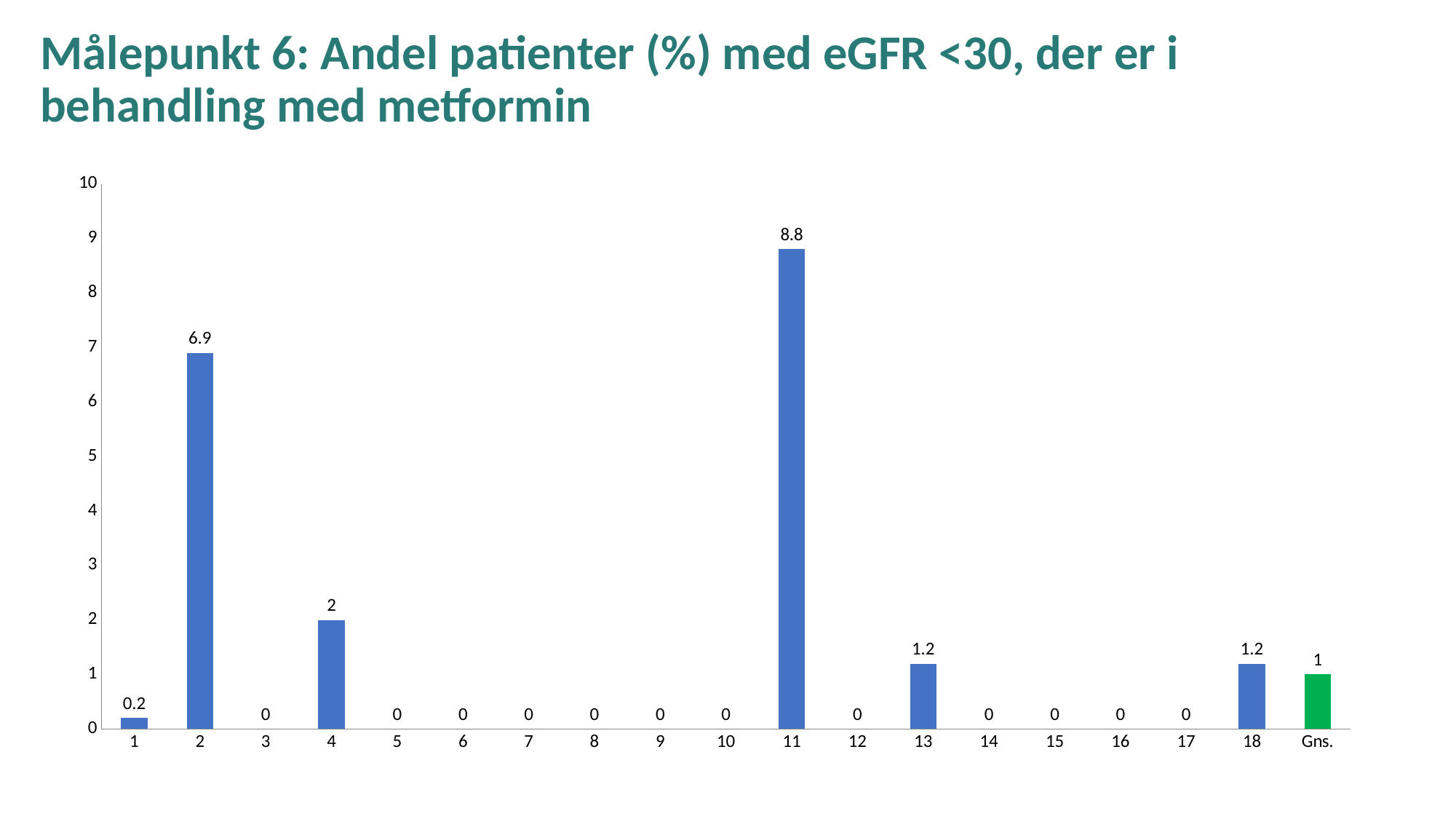

# Målepunkt 6: Andel patienter (%) med eGFR <30, der er i behandling med metformin

### Chart

| Category |  |
|---|---|
| 1 | 0.2 |
| 2 | 6.9 |
| 3 | 0.0 |
| 4 | 2.0 |
| 5 | 0.0 |
| 6 | 0.0 |
| 7 | 0.0 |
| 8 | 0.0 |
| 9 | 0.0 |
| 10 | 0.0 |
| 11 | 8.8 |
| 12 | 0.0 |
| 13 | 1.2 |
| 14 | 0.0 |
| 15 | 0.0 |
| 16 | 0.0 |
| 17 | 0.0 |
| 18 | 1.2 |
| Gns. | 1.0 |